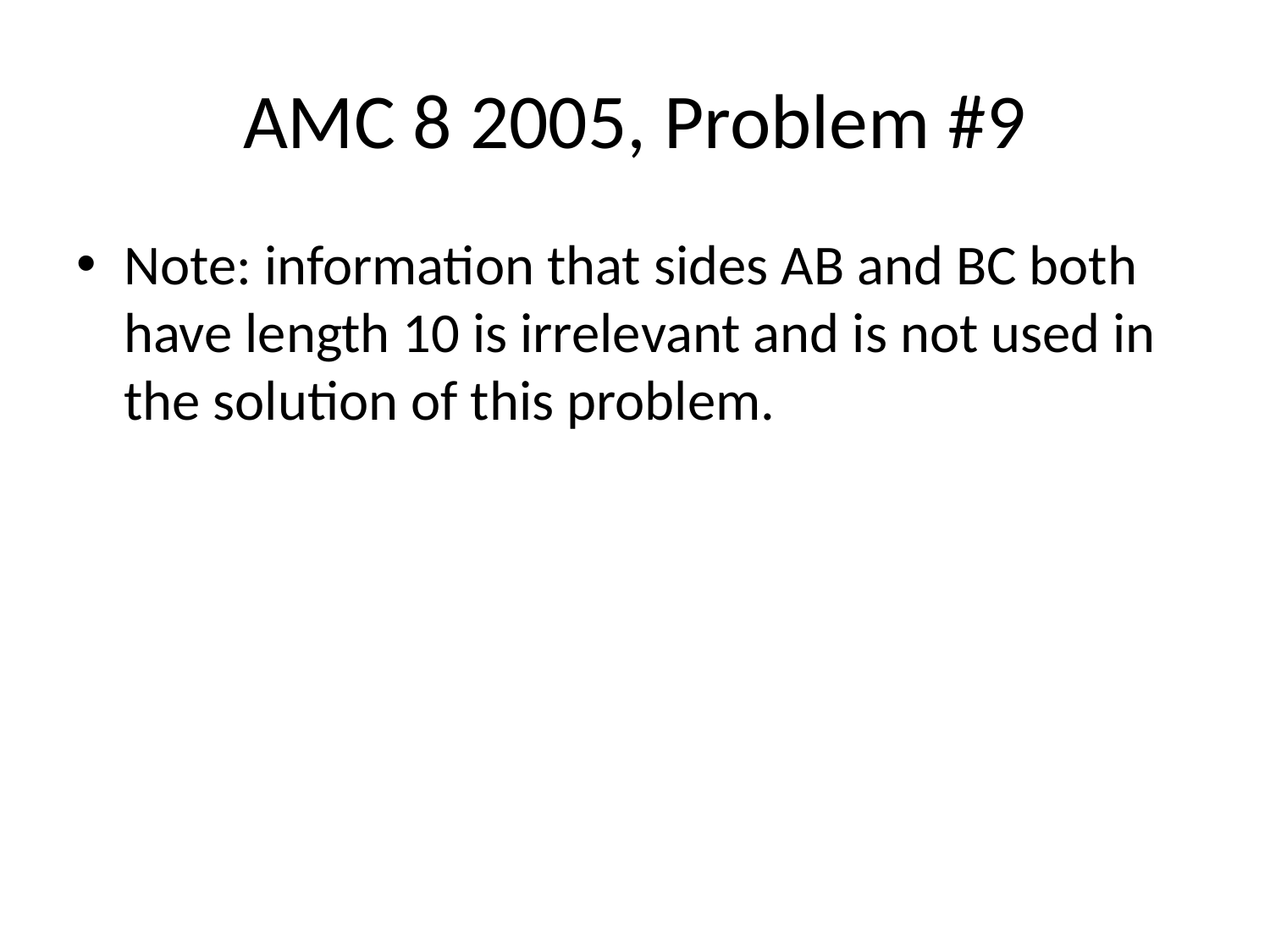

# AMC 8 2005, Problem #9
Note: information that sides AB and BC both have length 10 is irrelevant and is not used in the solution of this problem.